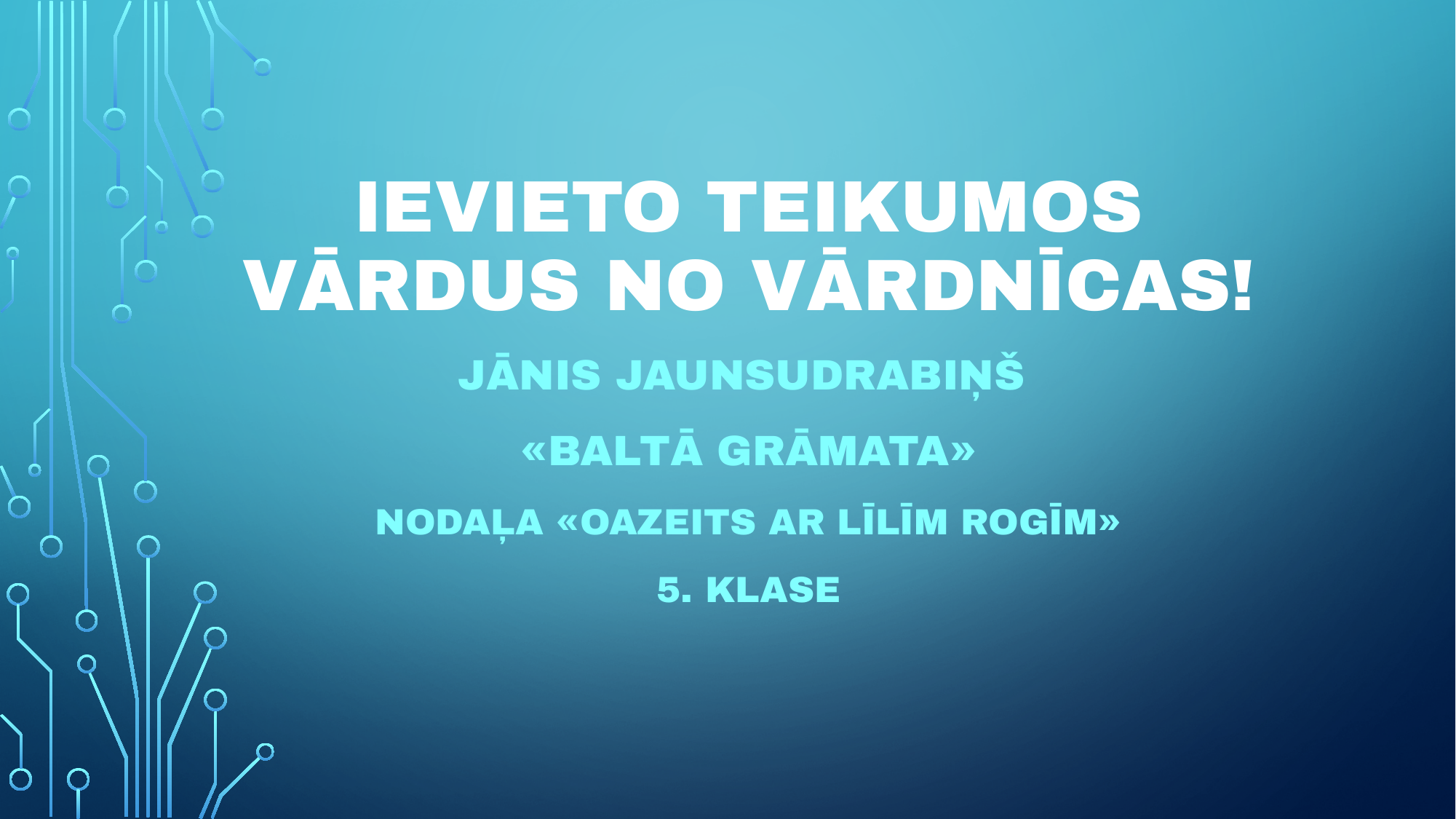

# Ievieto teikumos vārdus no vārdnīcas!
Jānis Jaunsudrabiņš
«Baltā grāmata»
Nodaļa «Oazeits ar līlīm rogīm»
5. klase